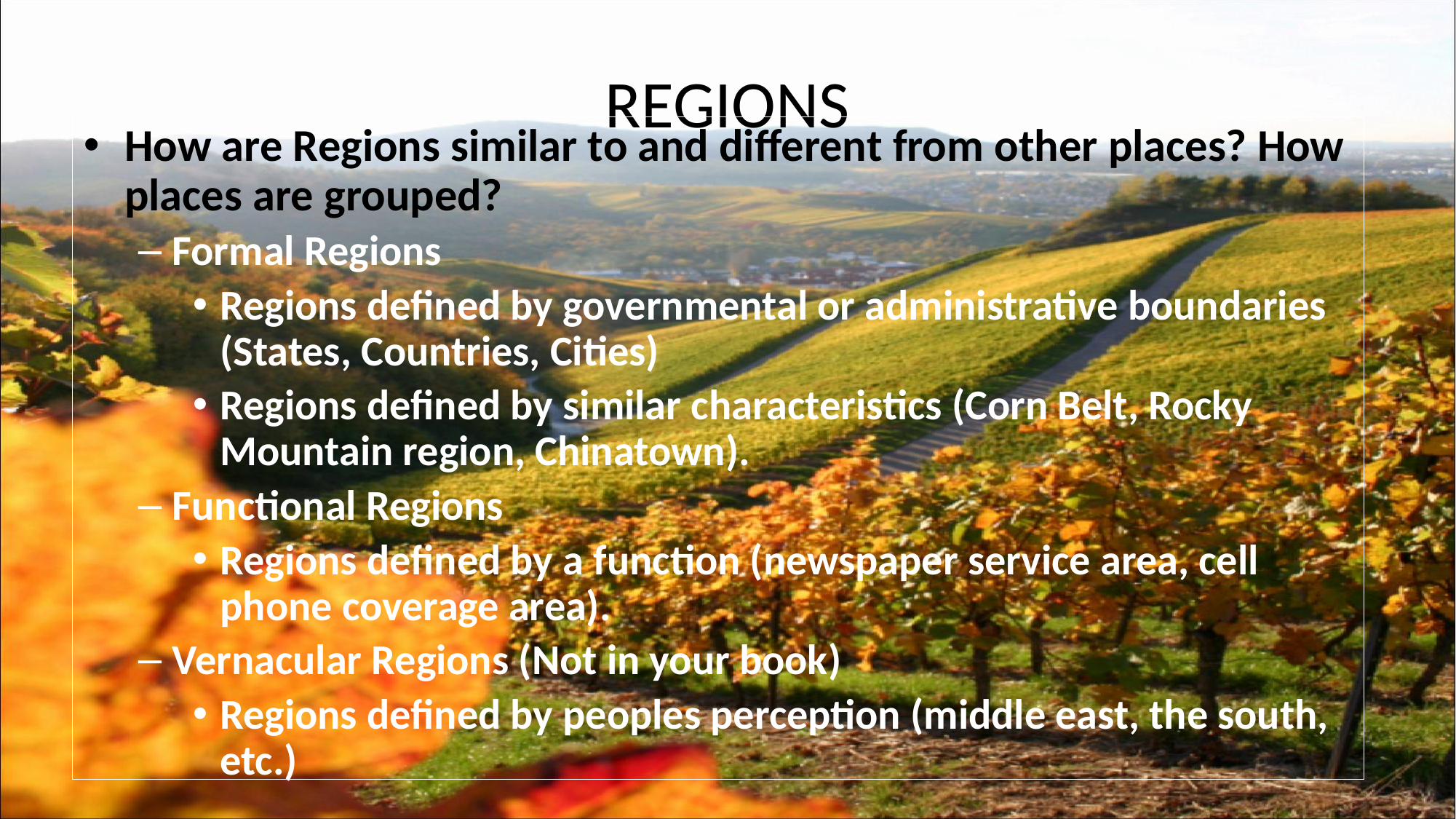

# REGIONS
How are Regions similar to and different from other places? How places are grouped?
Formal Regions
Regions defined by governmental or administrative boundaries (States, Countries, Cities)
Regions defined by similar characteristics (Corn Belt, Rocky Mountain region, Chinatown).
Functional Regions
Regions defined by a function (newspaper service area, cell phone coverage area).
Vernacular Regions (Not in your book)
Regions defined by peoples perception (middle east, the south, etc.)